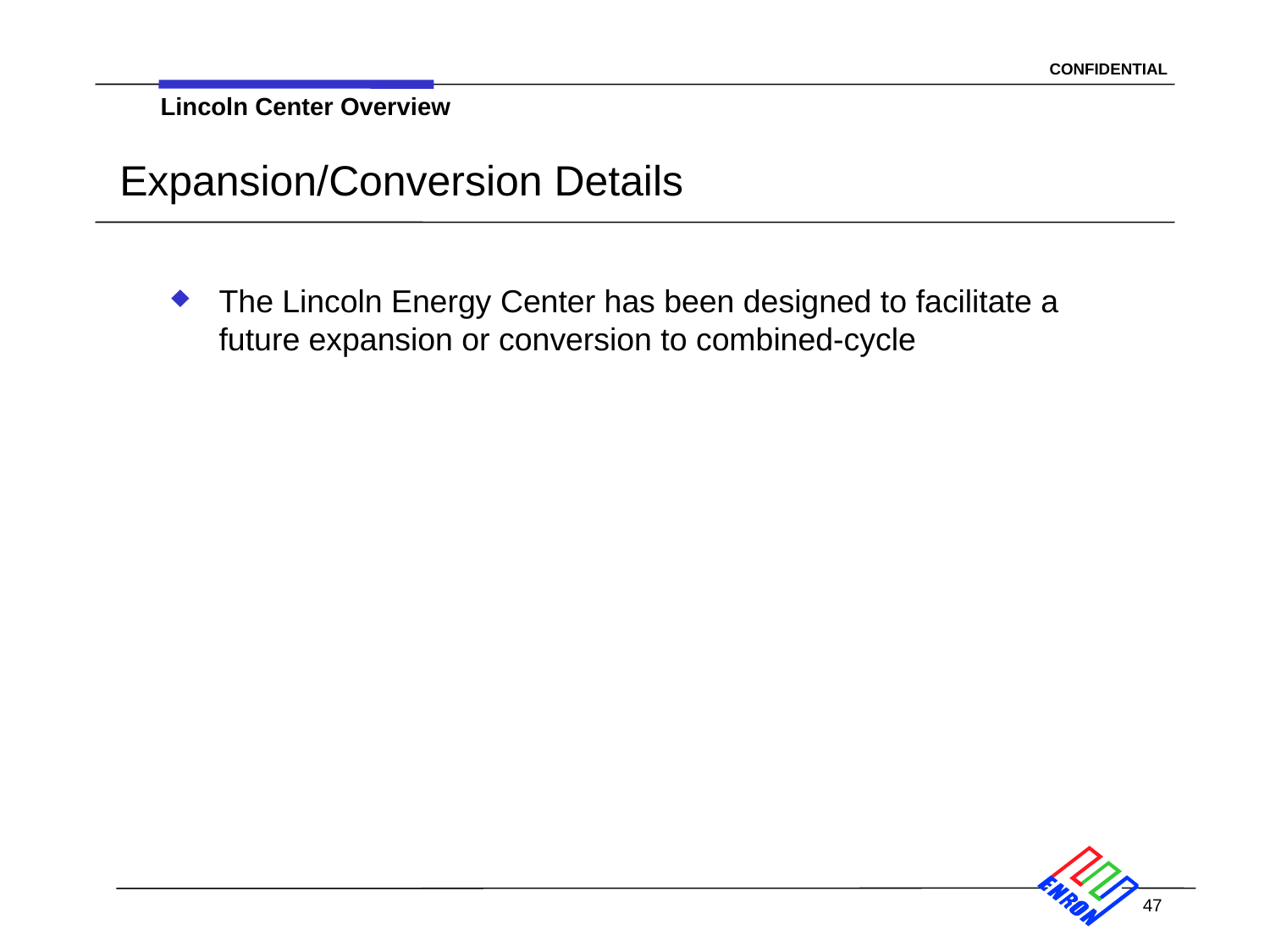

Lincoln Center Overview
# Expansion/Conversion Details
The Lincoln Energy Center has been designed to facilitate a future expansion or conversion to combined-cycle
47